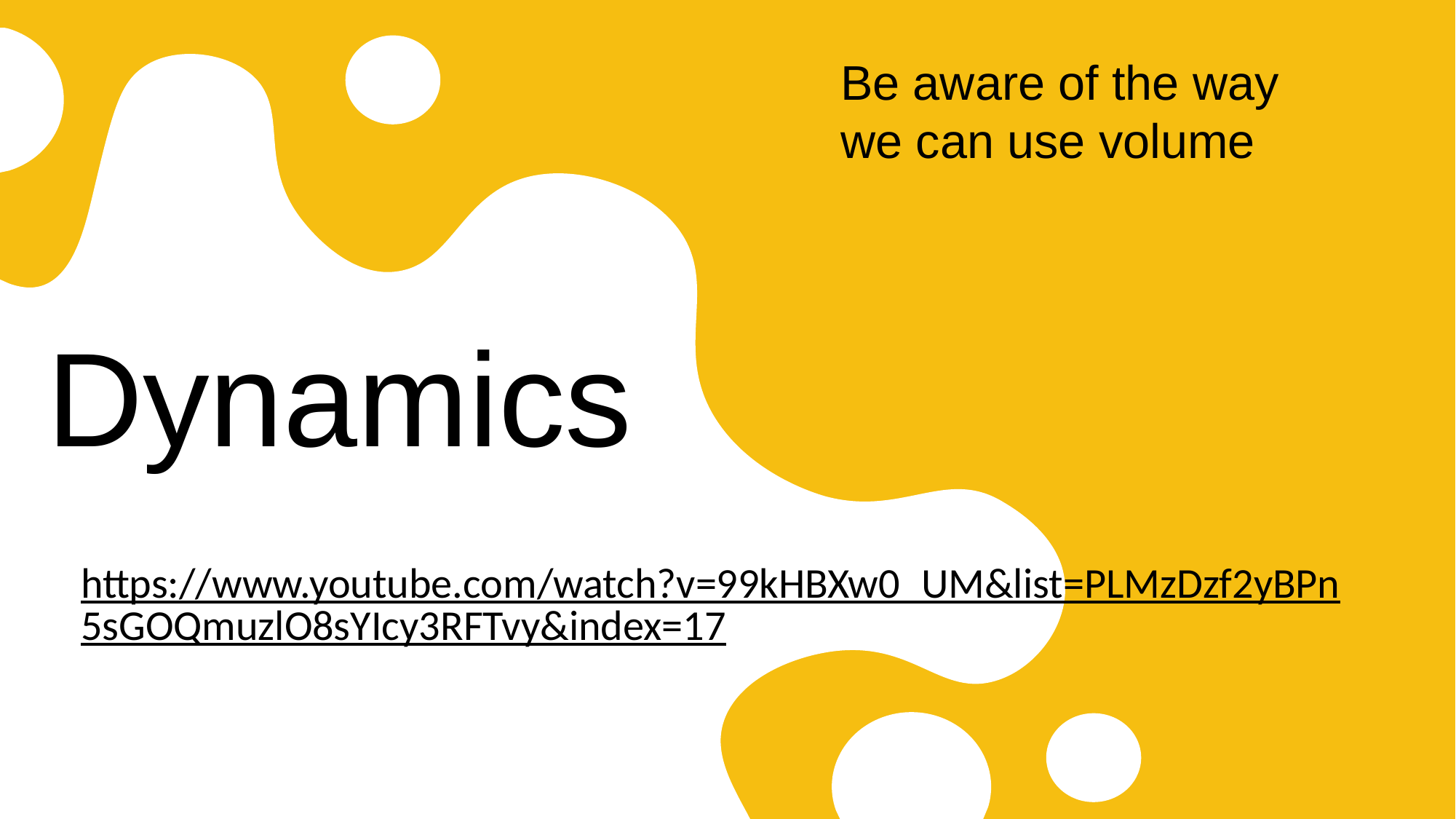

Be aware of the way we can use volume
Dynamics
https://www.youtube.com/watch?v=99kHBXw0_UM&list=PLMzDzf2yBPn5sGOQmuzlO8sYIcy3RFTvy&index=17